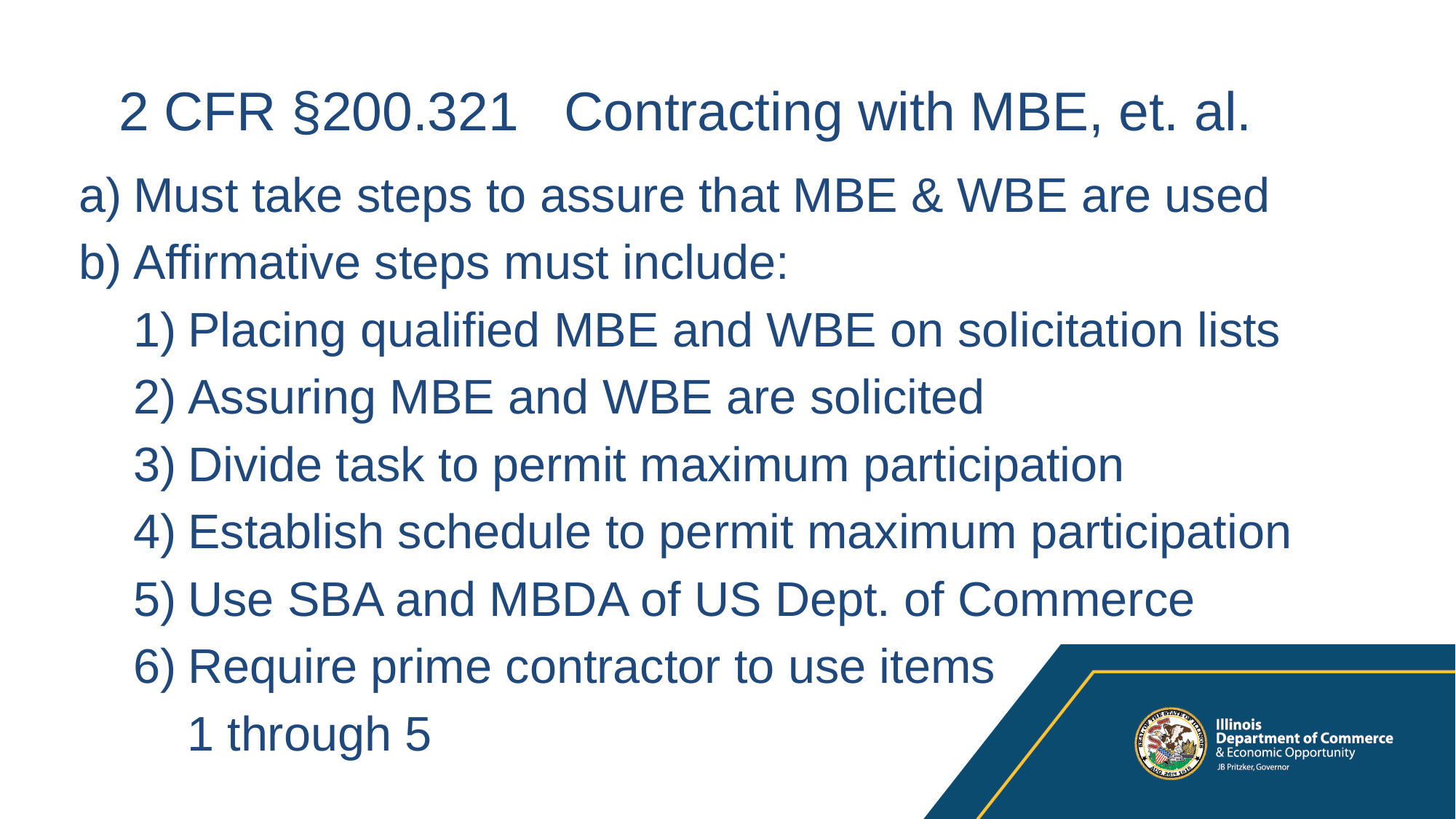

# 2 CFR §200.321   Contracting with MBE, et. al.
Must take steps to assure that MBE & WBE are used
Affirmative steps must include:
Placing qualified MBE and WBE on solicitation lists
Assuring MBE and WBE are solicited
Divide task to permit maximum participation
Establish schedule to permit maximum participation
Use SBA and MBDA of US Dept. of Commerce
Require prime contractor to use items
    1 through 5